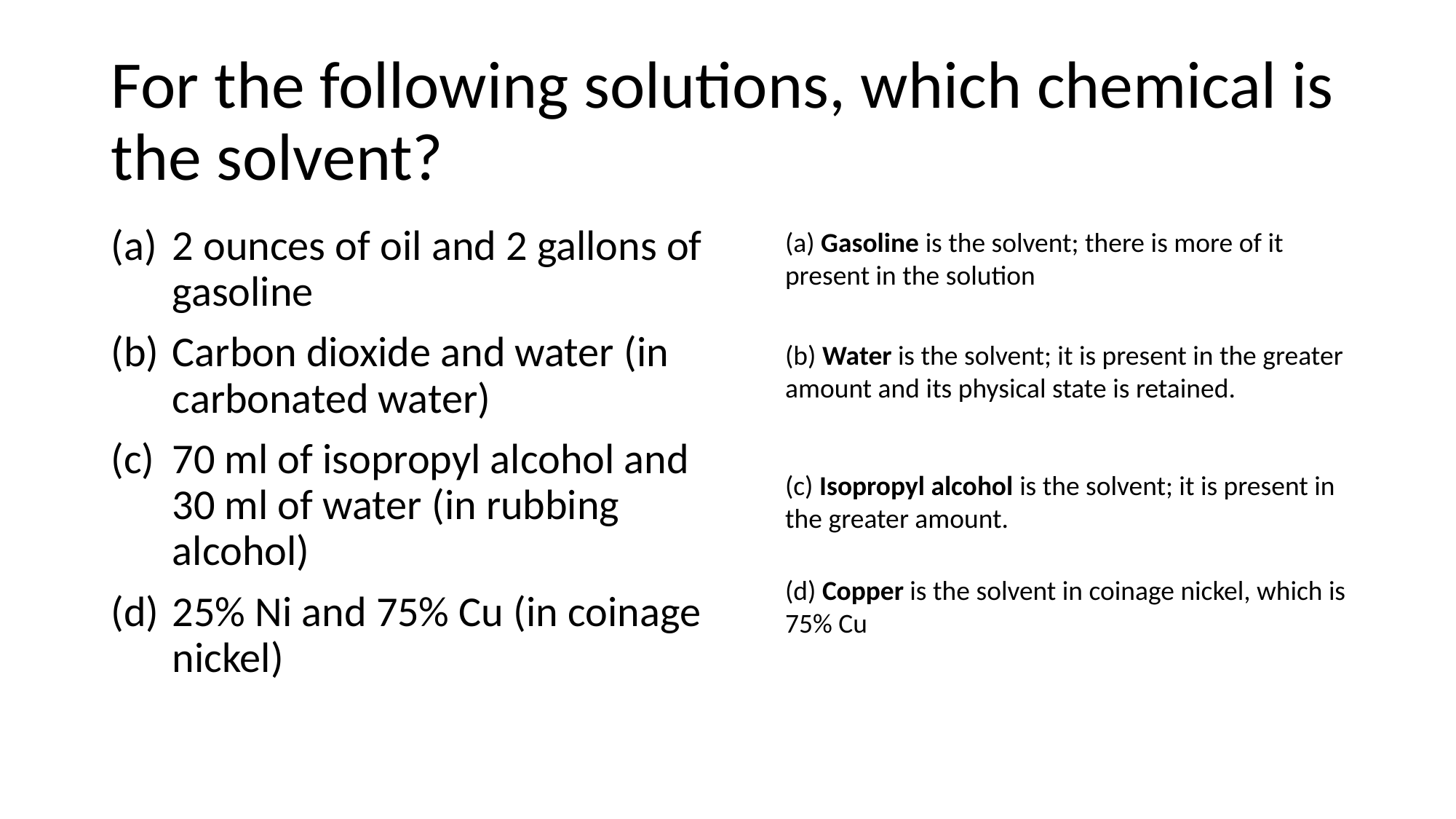

# For the following solutions, which chemical is the solvent?
2 ounces of oil and 2 gallons of gasoline
Carbon dioxide and water (in carbonated water)
70 ml of isopropyl alcohol and 30 ml of water (in rubbing alcohol)
25% Ni and 75% Cu (in coinage nickel)
(a) Gasoline is the solvent; there is more of it present in the solution
(b) Water is the solvent; it is present in the greater amount and its physical state is retained.
(c) Isopropyl alcohol is the solvent; it is present in the greater amount.
(d) Copper is the solvent in coinage nickel, which is 75% Cu